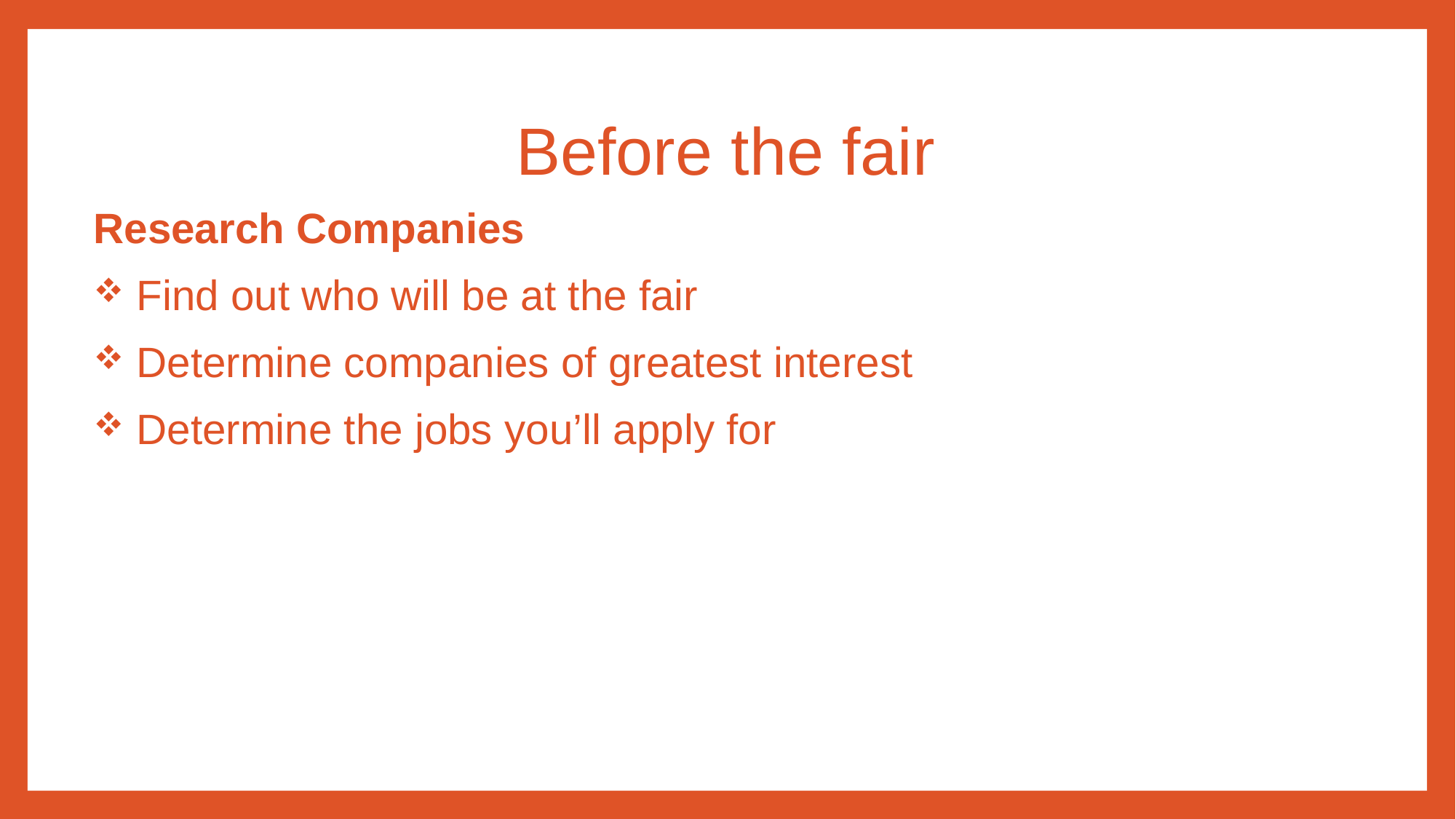

# Before the fair
Research Companies
 Find out who will be at the fair
 Determine companies of greatest interest
 Determine the jobs you’ll apply for